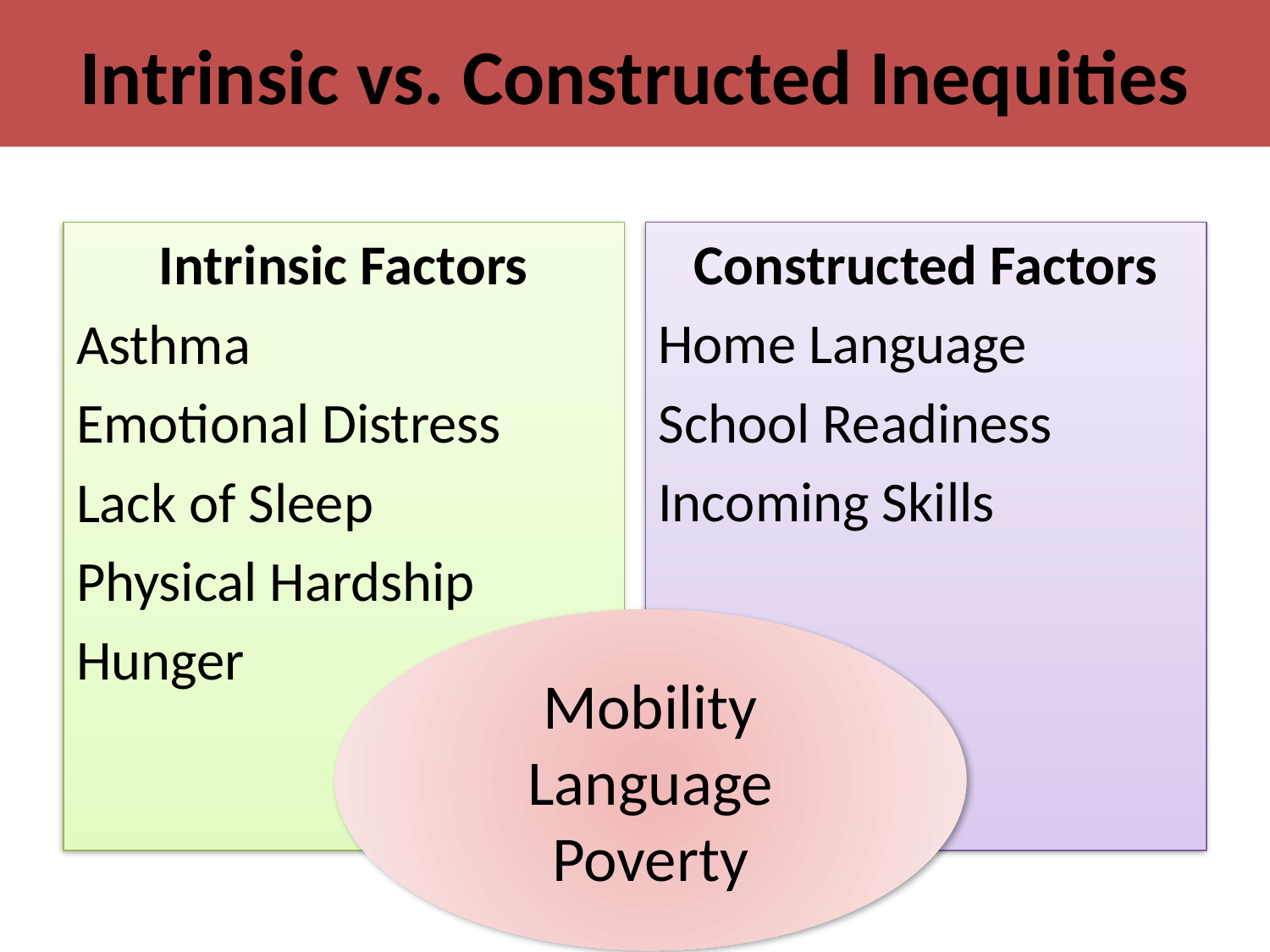

# Intrinsic vs. Constructed Inequities
Intrinsic Factors
Asthma
Emotional Distress
Lack of Sleep
Physical Hardship
Hunger

Constructed Factors
Home Language
School Readiness
Incoming Skills

Mobility
Language
Poverty